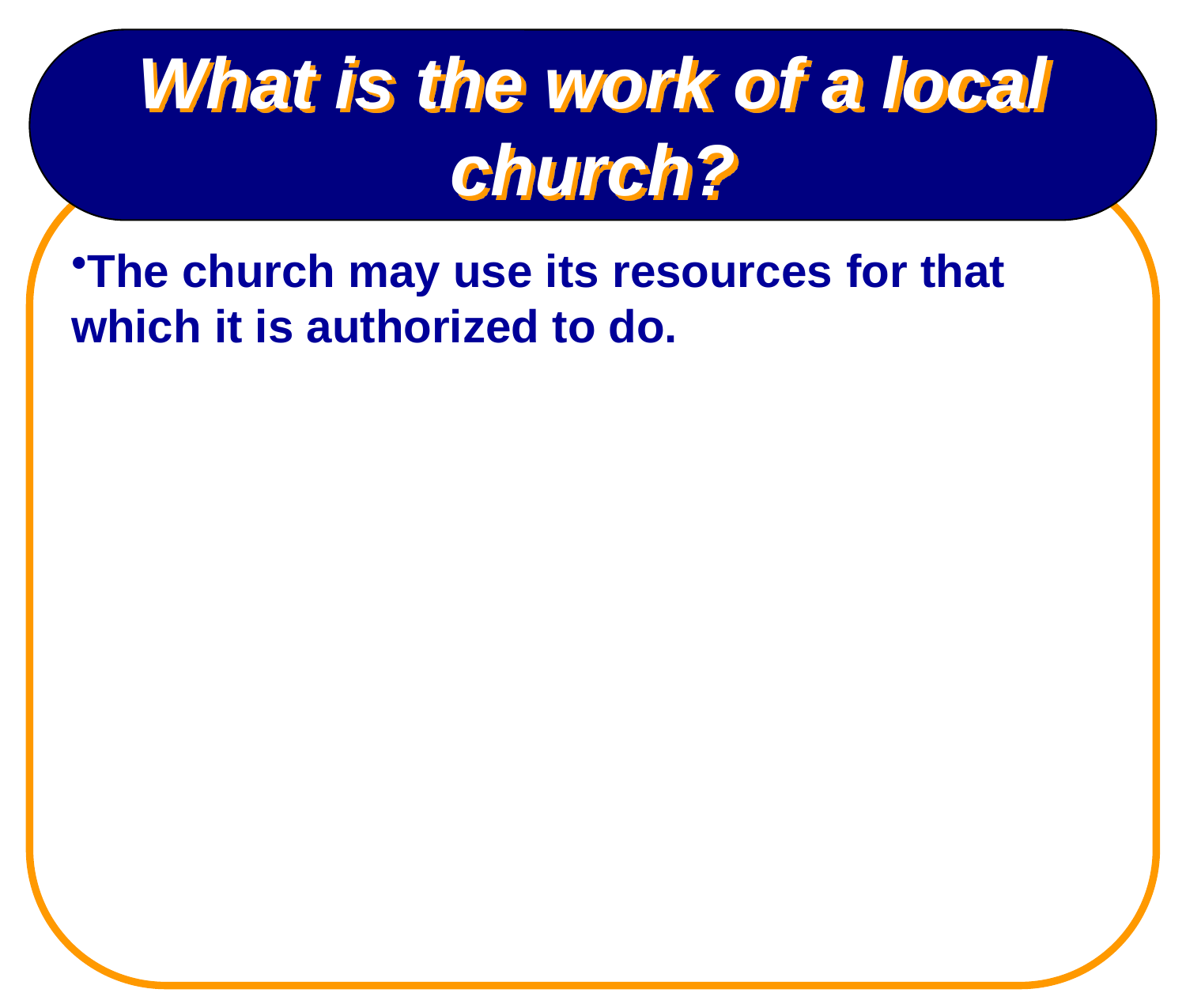

# What is the work of a local church?
The church may use its resources for that which it is authorized to do.